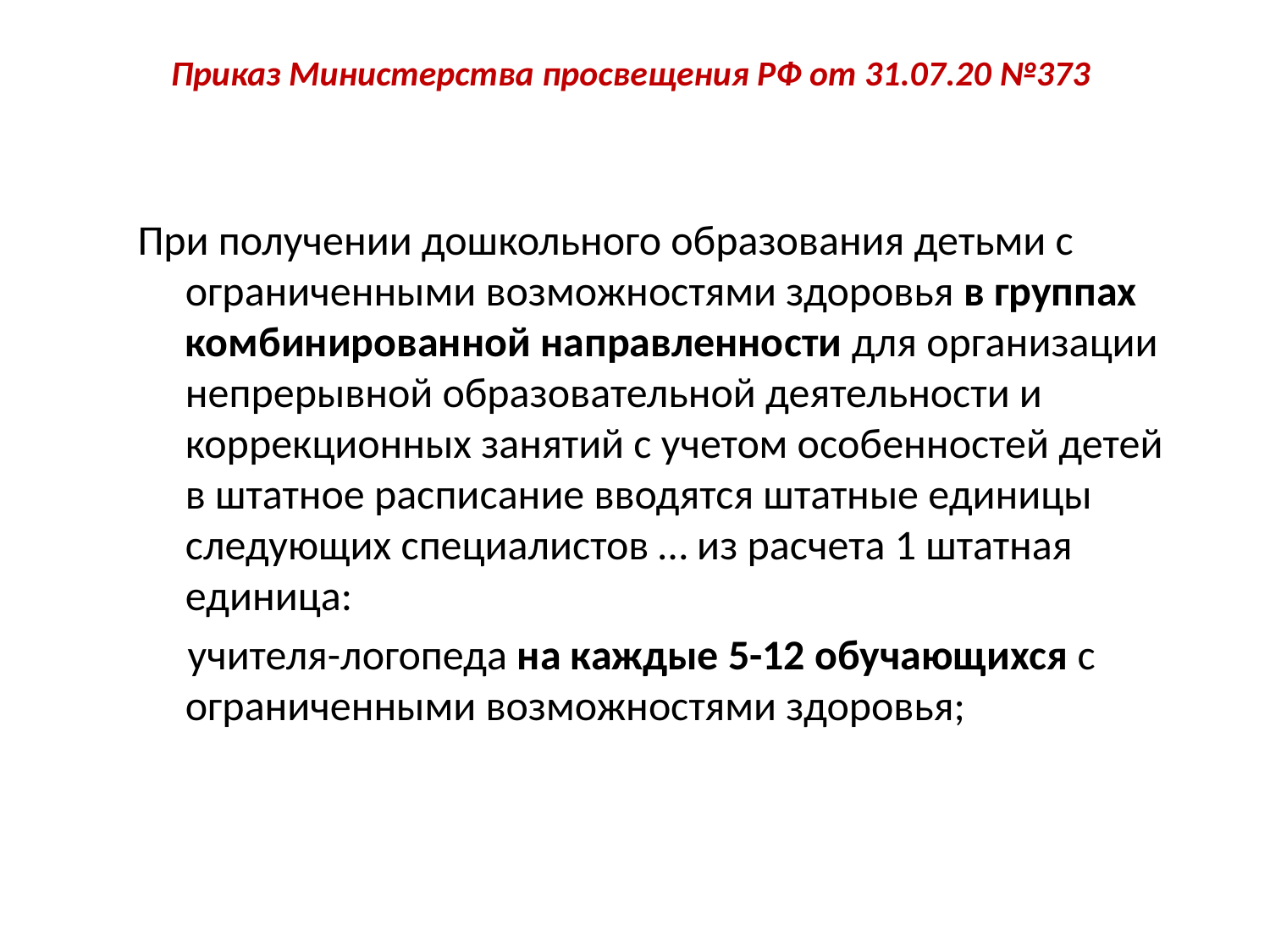

# Приказ Министерства просвещения РФ от 31.07.20 №373
При получении дошкольного образования детьми с ограниченными возможностями здоровья в группах комбинированной направленности для организации непрерывной образовательной деятельности и коррекционных занятий с учетом особенностей детей в штатное расписание вводятся штатные единицы следующих специалистов … из расчета 1 штатная единица:
учителя-логопеда на каждые 5-12 обучающихся с ограниченными возможностями здоровья;